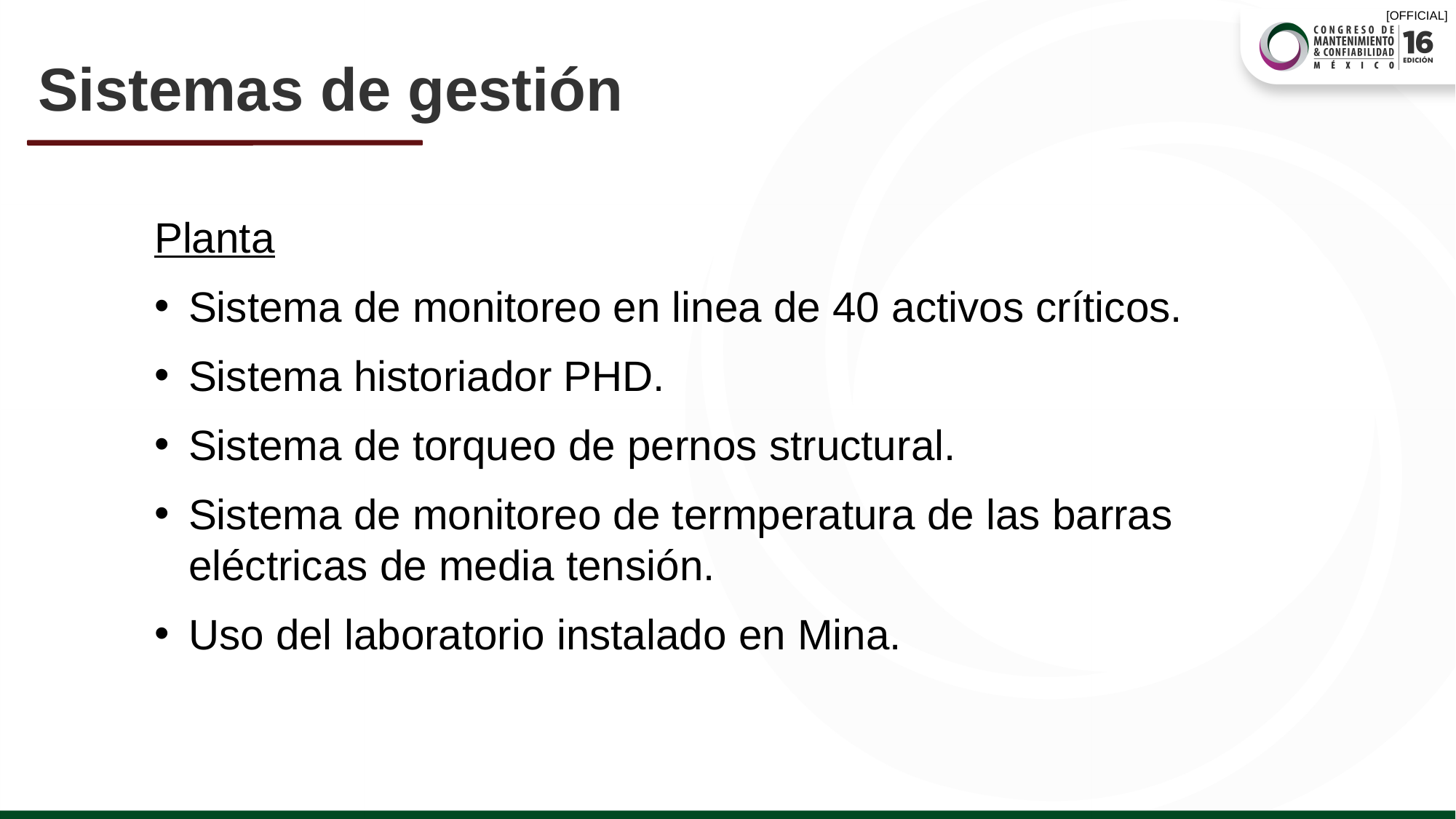

# Sistemas de gestión

Planta
Sistema de monitoreo en linea de 40 activos críticos.
Sistema historiador PHD.
Sistema de torqueo de pernos structural.
Sistema de monitoreo de termperatura de las barras eléctricas de media tensión.
Uso del laboratorio instalado en Mina.